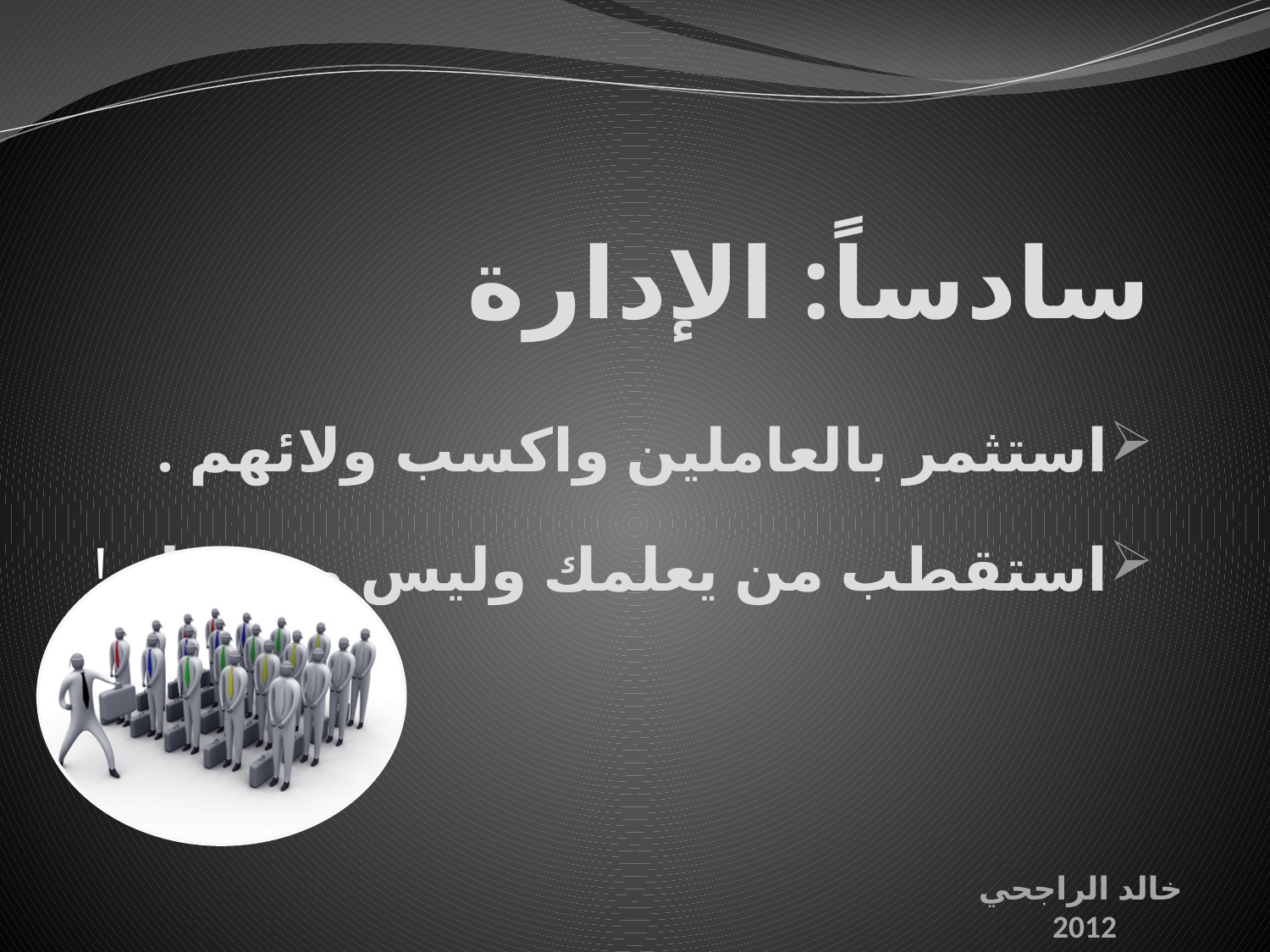

# سادساً: الإدارة
استثمر بالعاملين واكسب ولائهم .
استقطب من يعلمك وليس من تعلم!

خالد الراجحي
2012